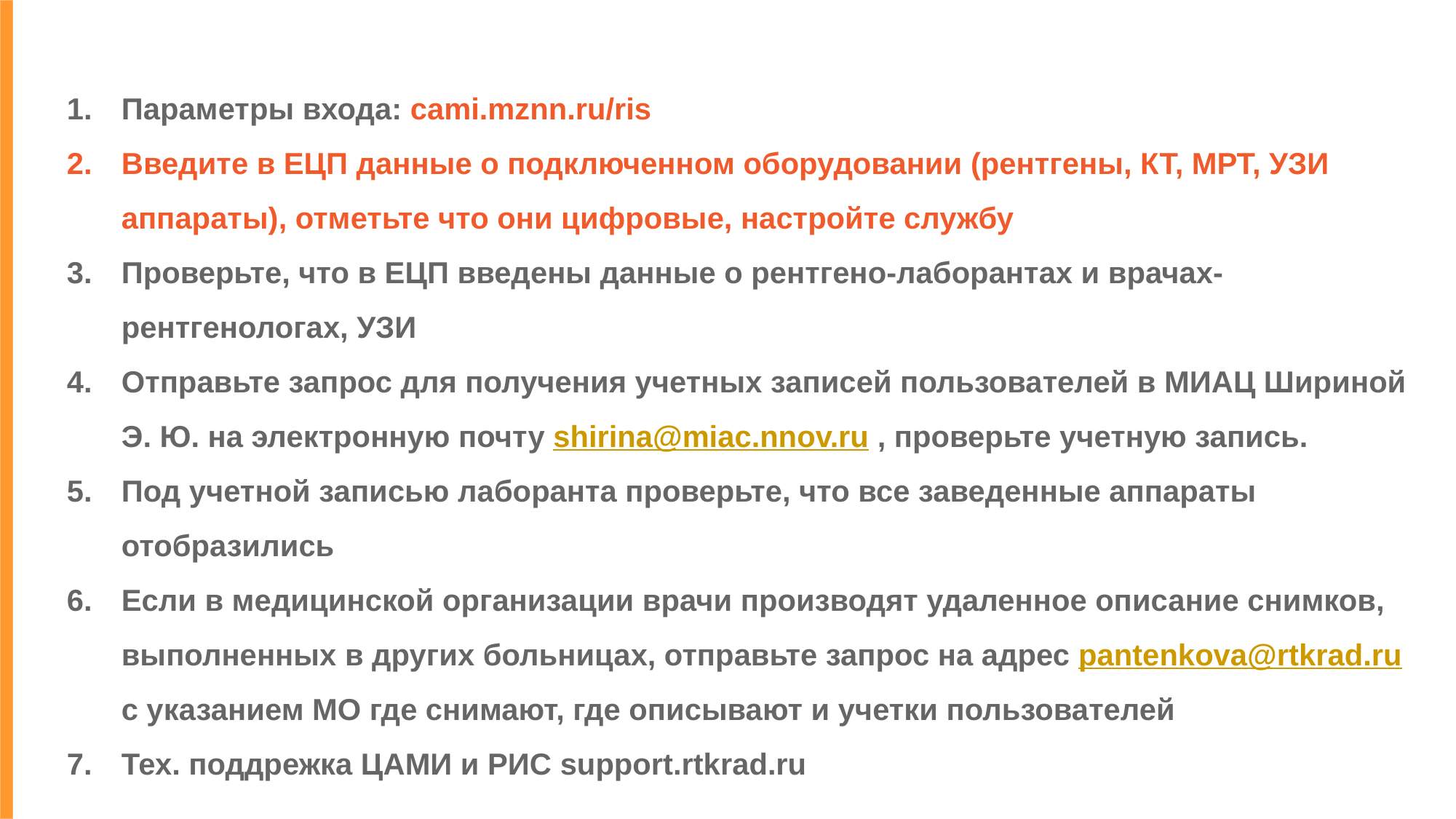

Параметры входа: cami.mznn.ru/ris
Введите в ЕЦП данные о подключенном оборудовании (рентгены, КТ, МРТ, УЗИ аппараты), отметьте что они цифровые, настройте службу
Проверьте, что в ЕЦП введены данные о рентгено-лаборантах и врачах-рентгенологах, УЗИ
Отправьте запрос для получения учетных записей пользователей в МИАЦ Шириной Э. Ю. на электронную почту shirina@miac.nnov.ru , проверьте учетную запись.
Под учетной записью лаборанта проверьте, что все заведенные аппараты отобразились
Если в медицинской организации врачи производят удаленное описание снимков, выполненных в других больницах, отправьте запрос на адрес pantenkova@rtkrad.ru с указанием МО где снимают, где описывают и учетки пользователей
Тех. поддрежка ЦАМИ и РИС support.rtkrad.ru